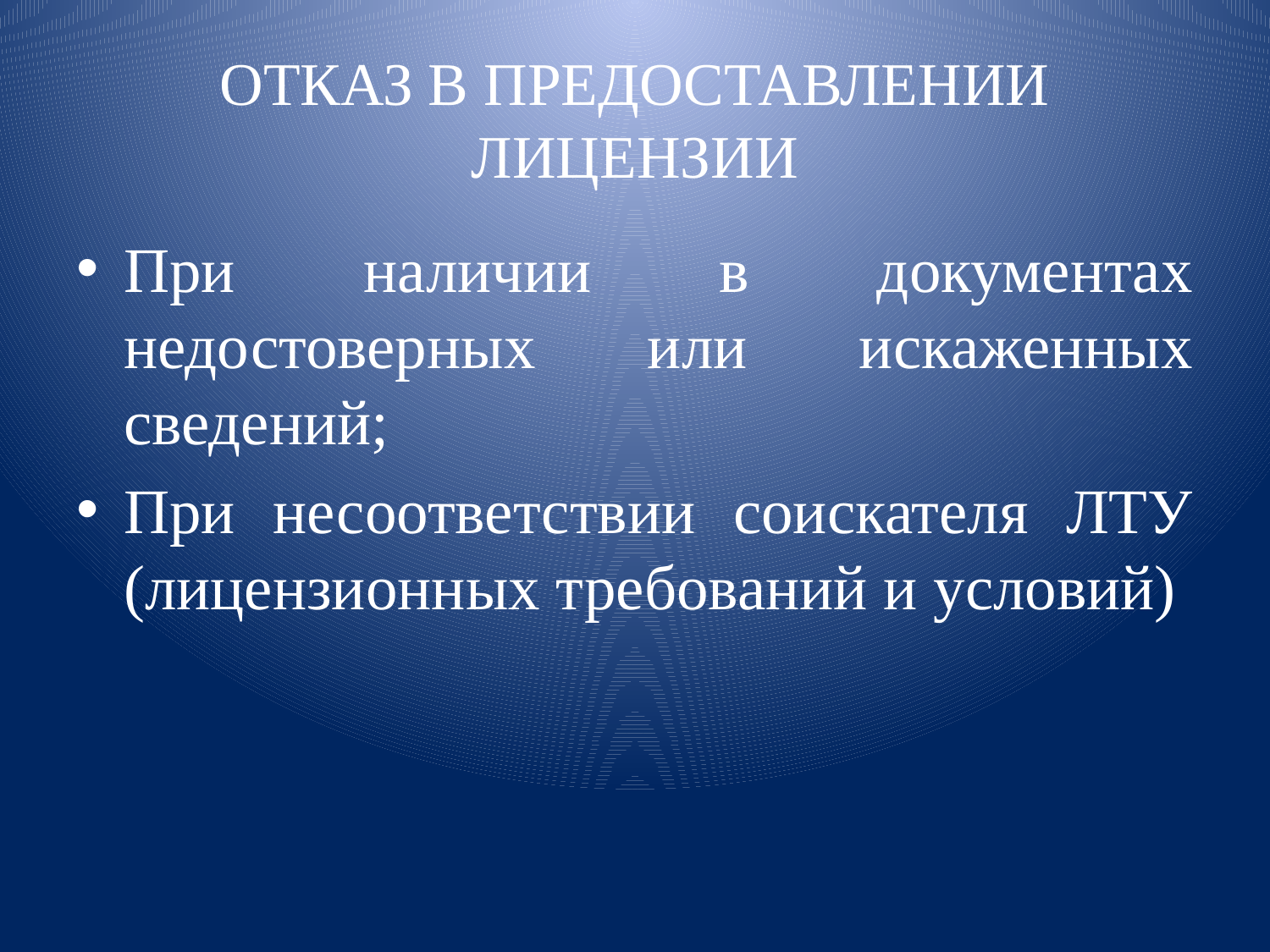

# ОТКАЗ В ПРЕДОСТАВЛЕНИИ ЛИЦЕНЗИИ
При наличии в документах недостоверных или искаженных сведений;
При несоответствии соискателя ЛТУ (лицензионных требований и условий)